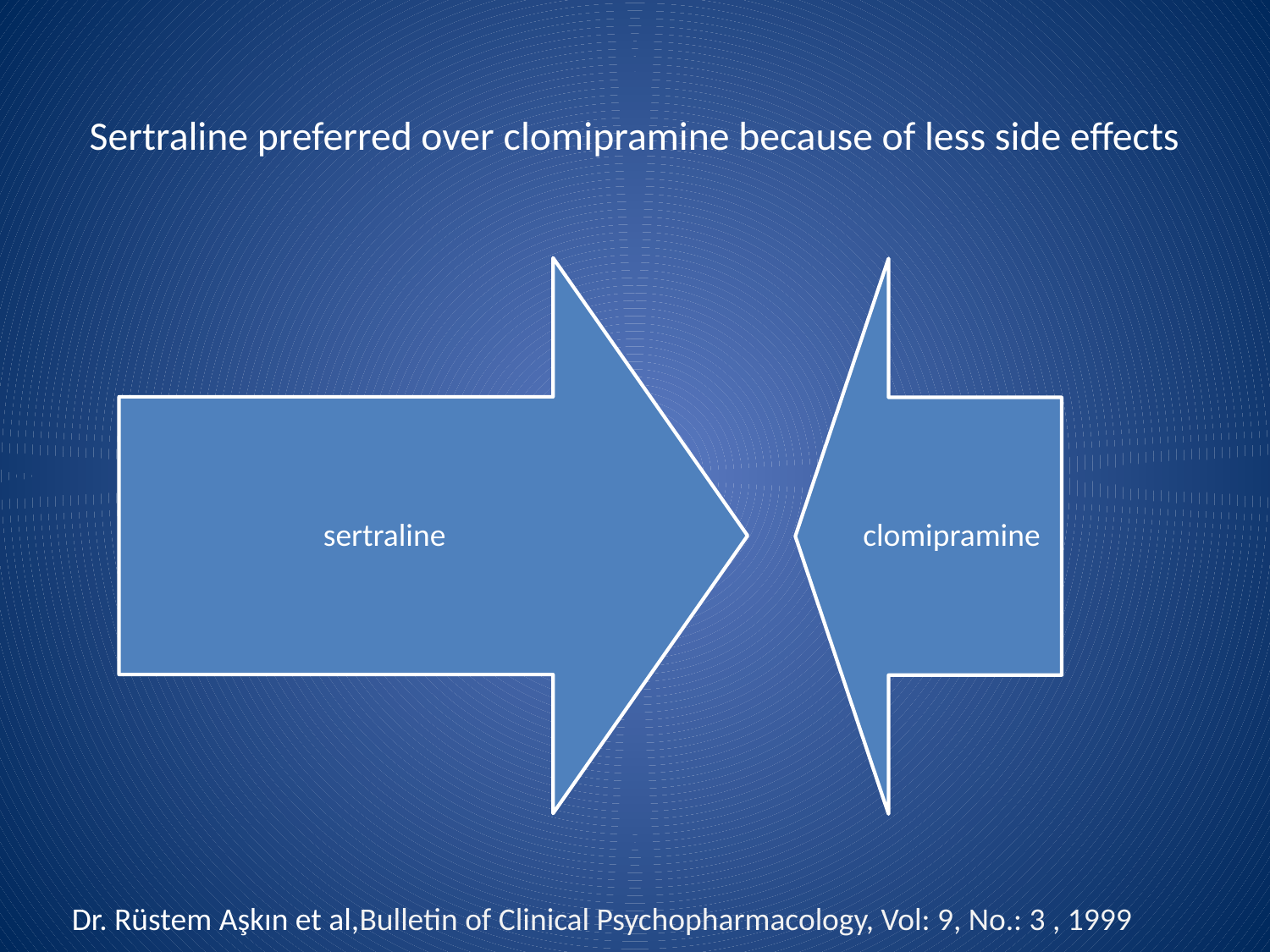

# Sertraline preferred over clomipramine because of less side effects
sertraline
clomipramine
Dr. Rüstem Aşkın et al,Bulletin of Clinical Psychopharmacology, Vol: 9, No.: 3 , 1999